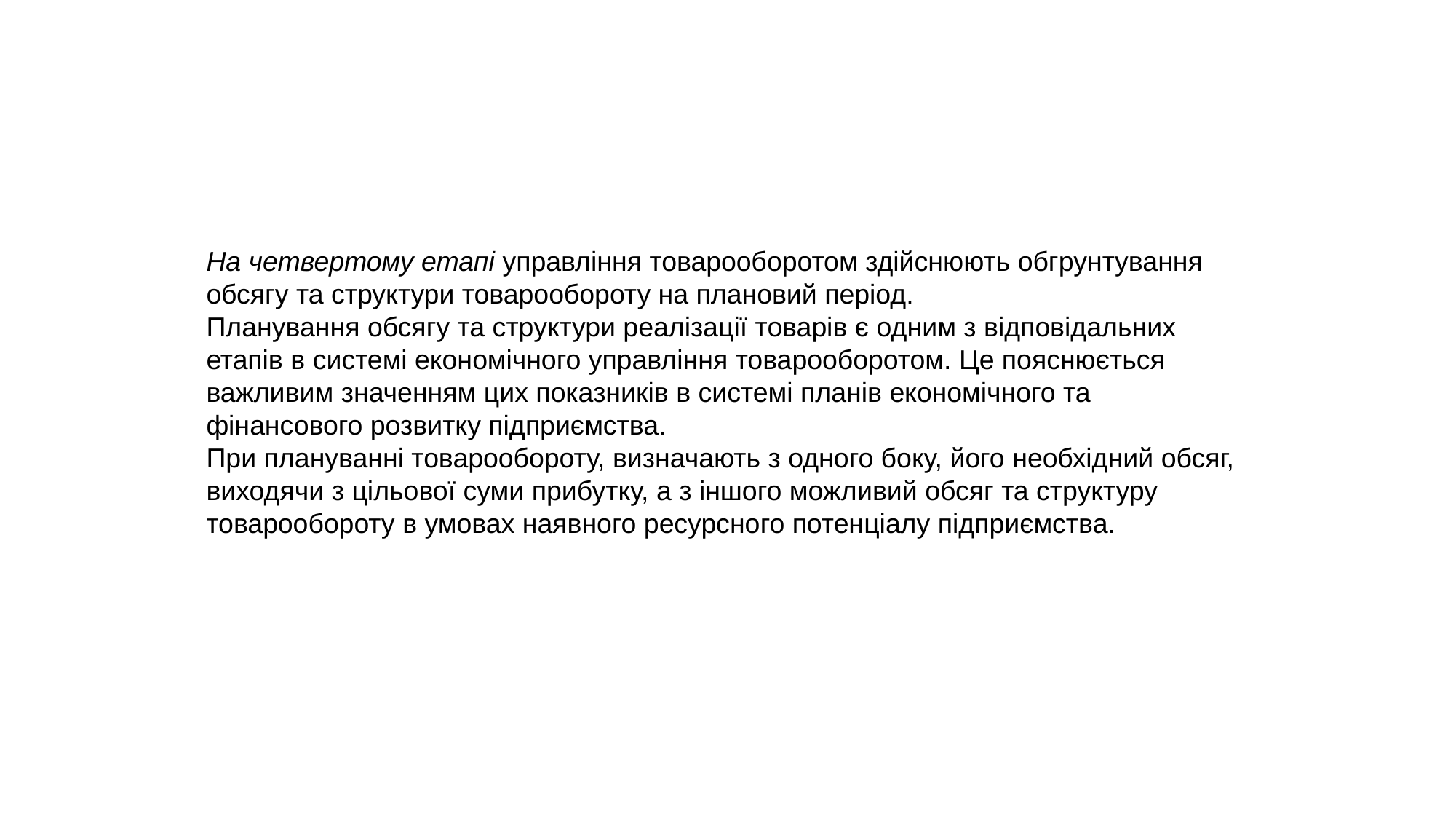

На четвертому етапі управління товарооборотом здійснюють обгрунтування обсягу та структури товарообороту на плановий період.
Планування обсягу та структури реалізації товарів є одним з відповідальних етапів в системі економічного управління товарооборотом. Це пояснюється важливим значенням цих показників в системі планів економічного та фінансового розвитку підприємства.
При плануванні товарообороту, визначають з одного боку, його необхідний обсяг, виходячи з цільової суми прибутку, а з іншого можливий обсяг та структуру товарообороту в умовах наявного ресурсного потенціалу підприємства.